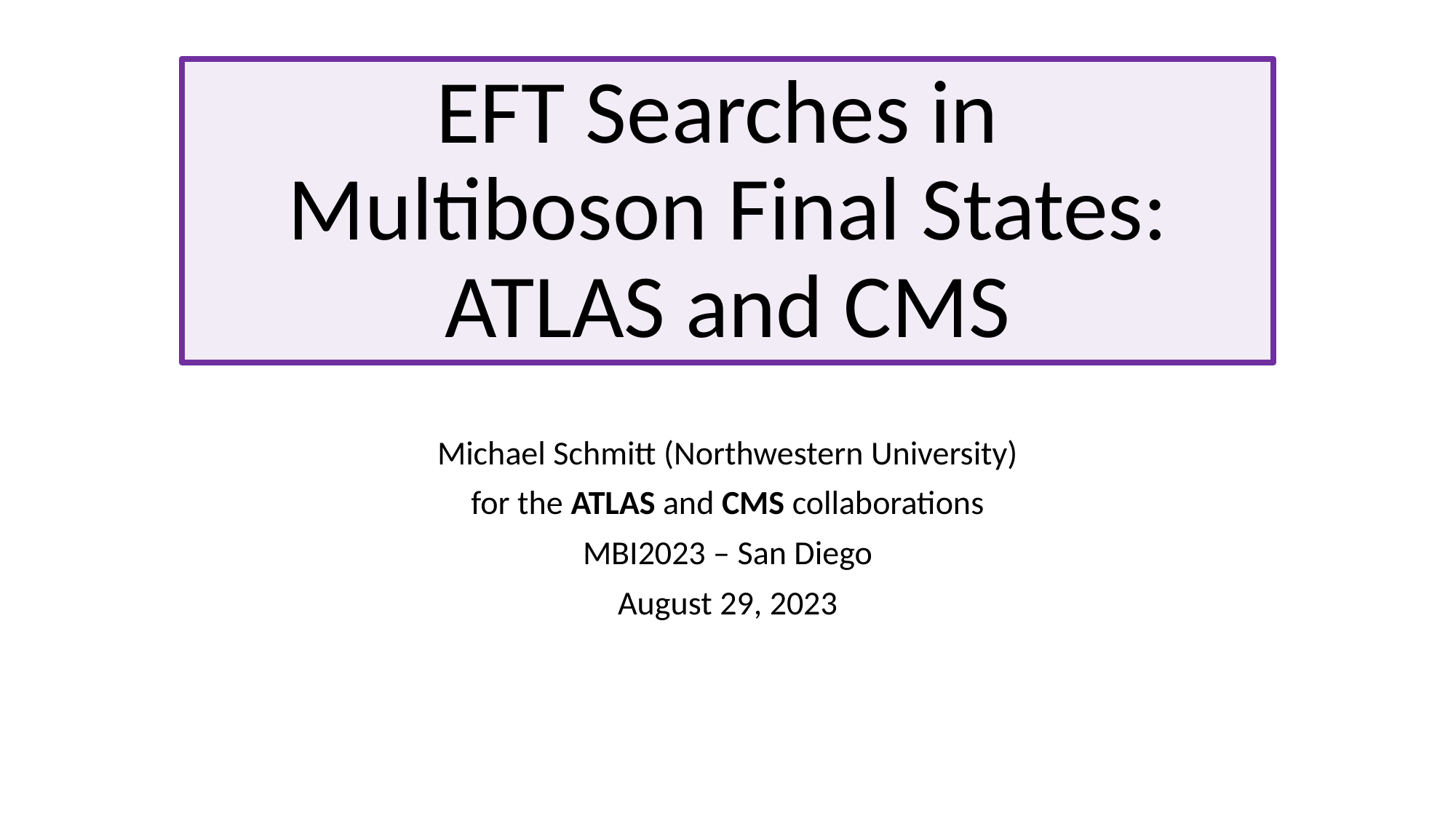

# EFT Searches in Multiboson Final States: ATLAS and CMS
Michael Schmitt (Northwestern University)
for the ATLAS and CMS collaborations
MBI2023 – San Diego
August 29, 2023